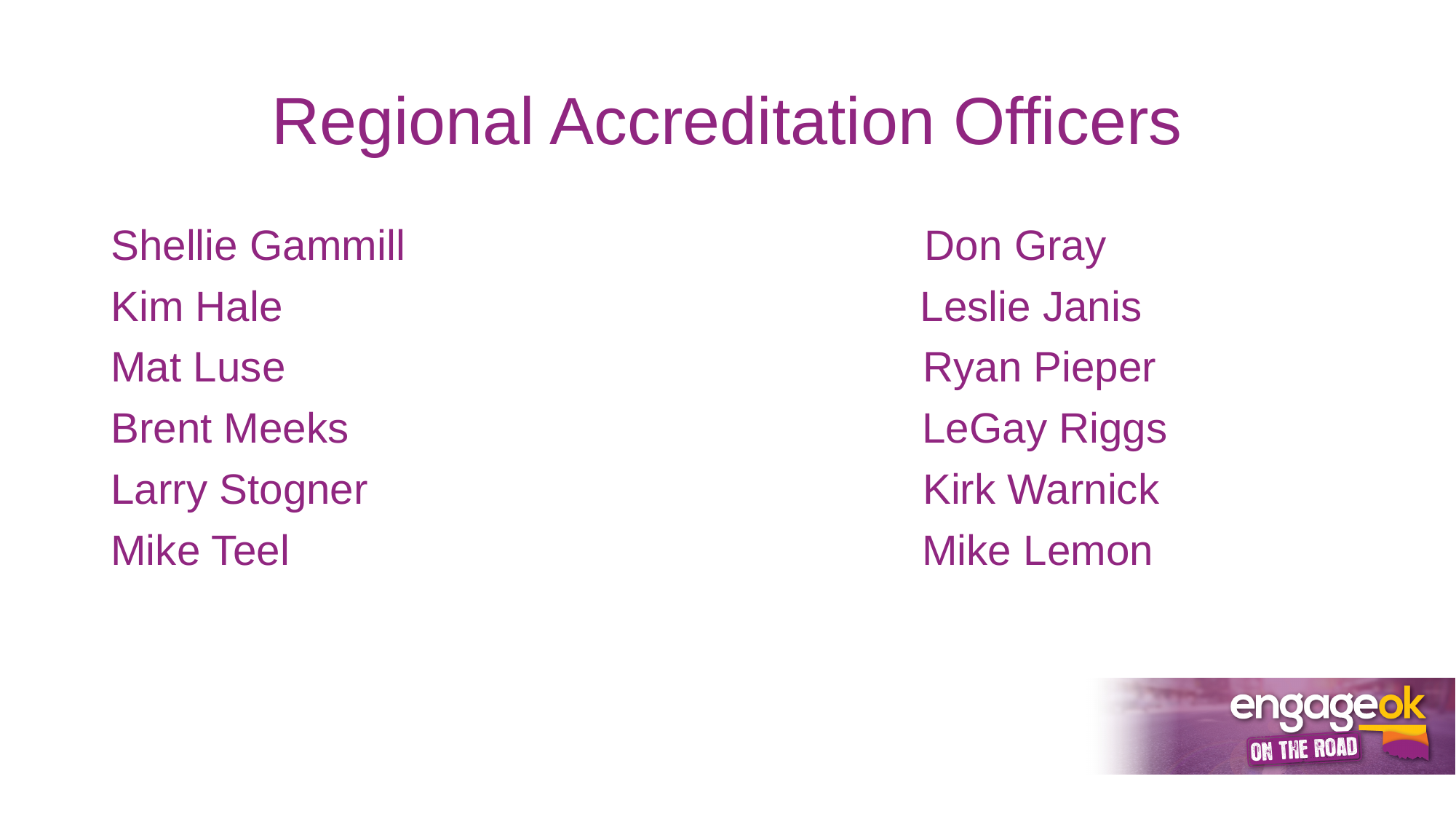

# Regional Accreditation Officers
Shellie Gammill                                            Don Gray
Kim Hale                                                      Leslie Janis
Mat Luse                                                      Ryan Pieper
Brent Meeks	                                         LeGay Riggs
Larry Stogner                                               Kirk Warnick
Mike Teel						    Mike Lemon